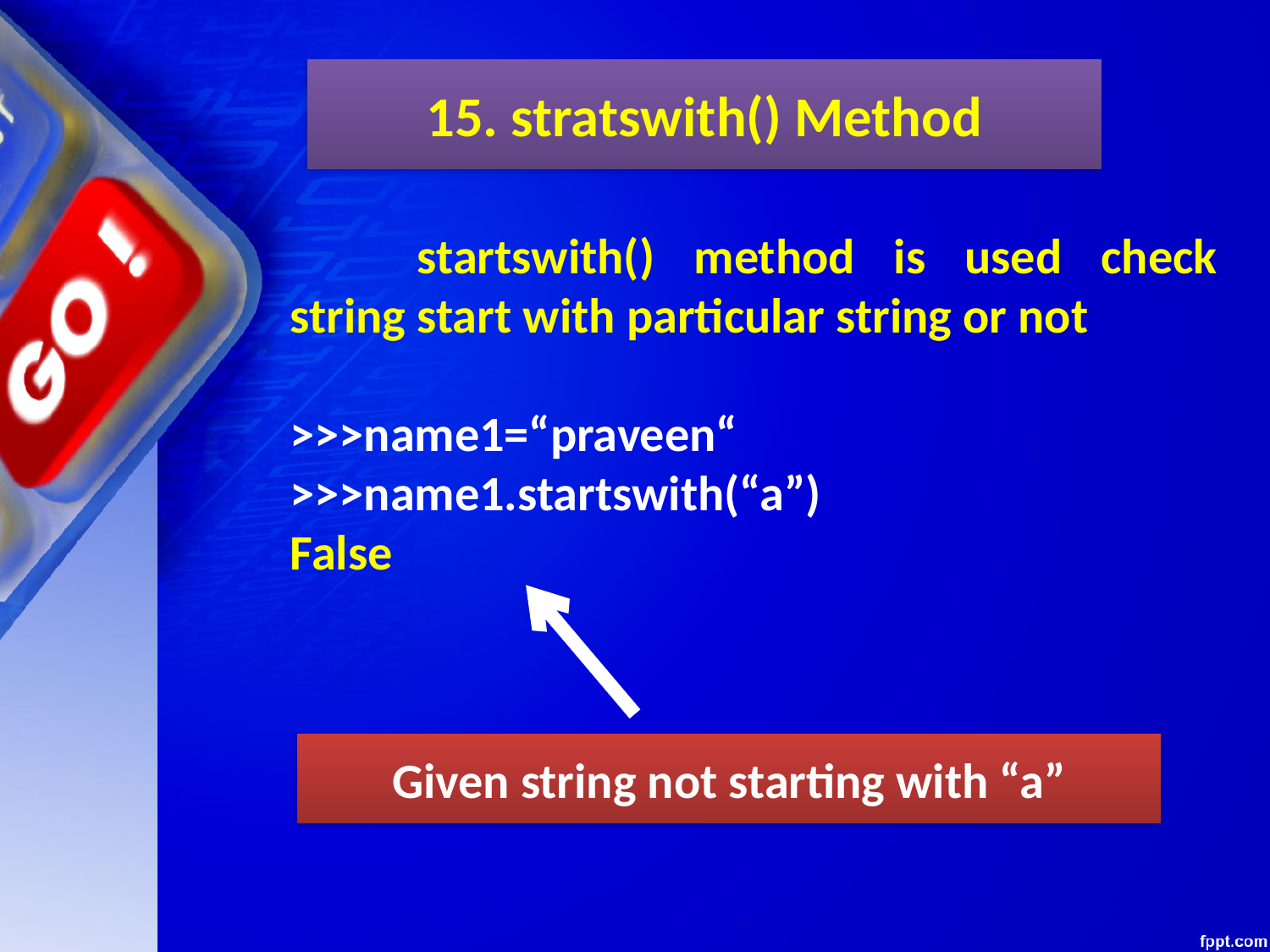

15. stratswith() Method
	startswith() method is used check string start with particular string or not

>>>name1=“praveen“
>>>name1.startswith(“a”)
False

Given string not starting with “a”